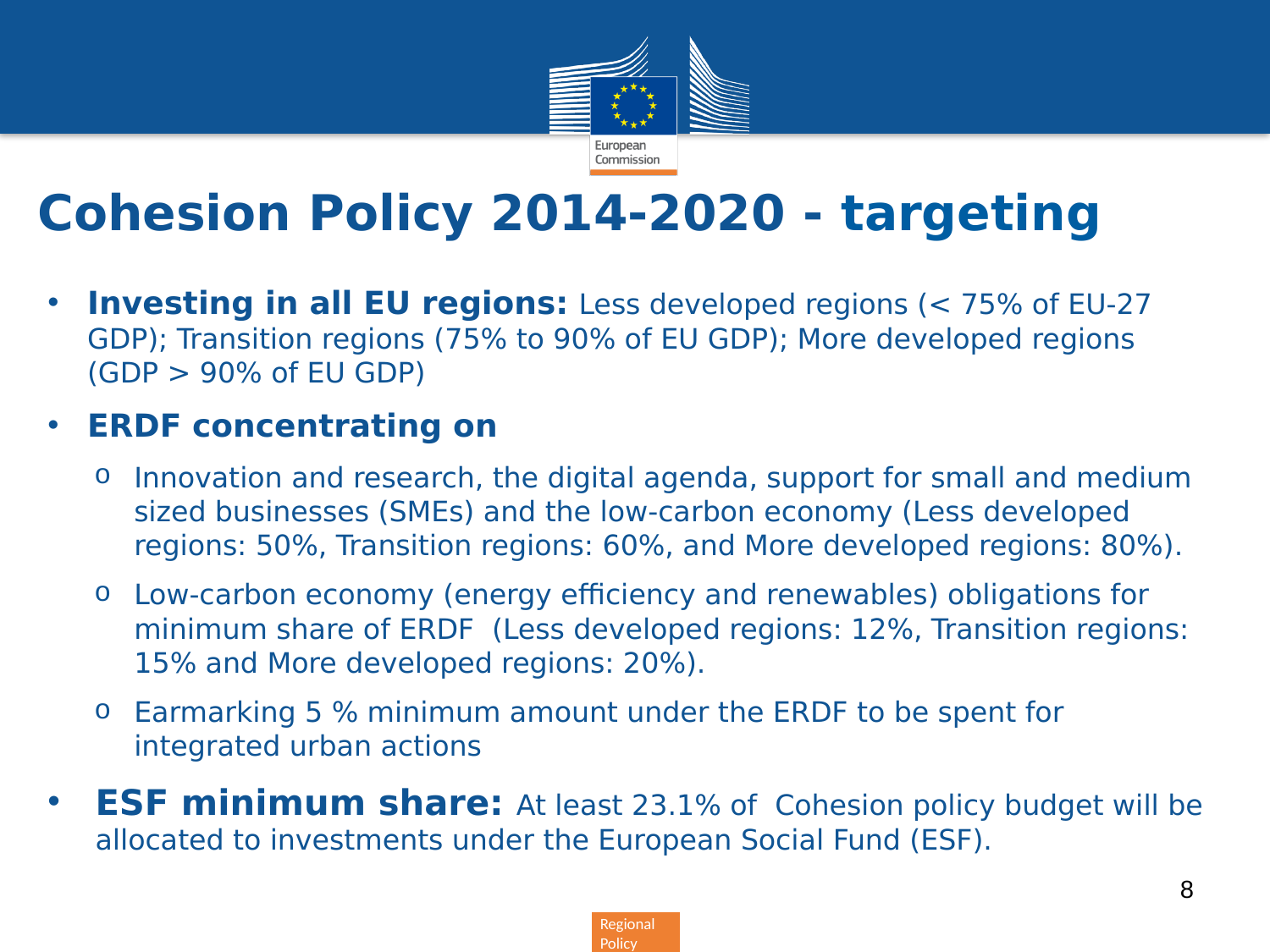

# Cohesion Policy 2014-2020 - targeting
Investing in all EU regions: Less developed regions (< 75% of EU-27 GDP); Transition regions (75% to 90% of EU GDP); More developed regions (GDP > 90% of EU GDP)
ERDF concentrating on
Innovation and research, the digital agenda, support for small and medium sized businesses (SMEs) and the low-carbon economy (Less developed regions: 50%, Transition regions: 60%, and More developed regions: 80%).
Low-carbon economy (energy efficiency and renewables) obligations for minimum share of ERDF  (Less developed regions: 12%, Transition regions: 15% and More developed regions: 20%).
Earmarking 5 % minimum amount under the ERDF to be spent for integrated urban actions
ESF minimum share: At least 23.1% of  Cohesion policy budget will be allocated to investments under the European Social Fund (ESF).

8